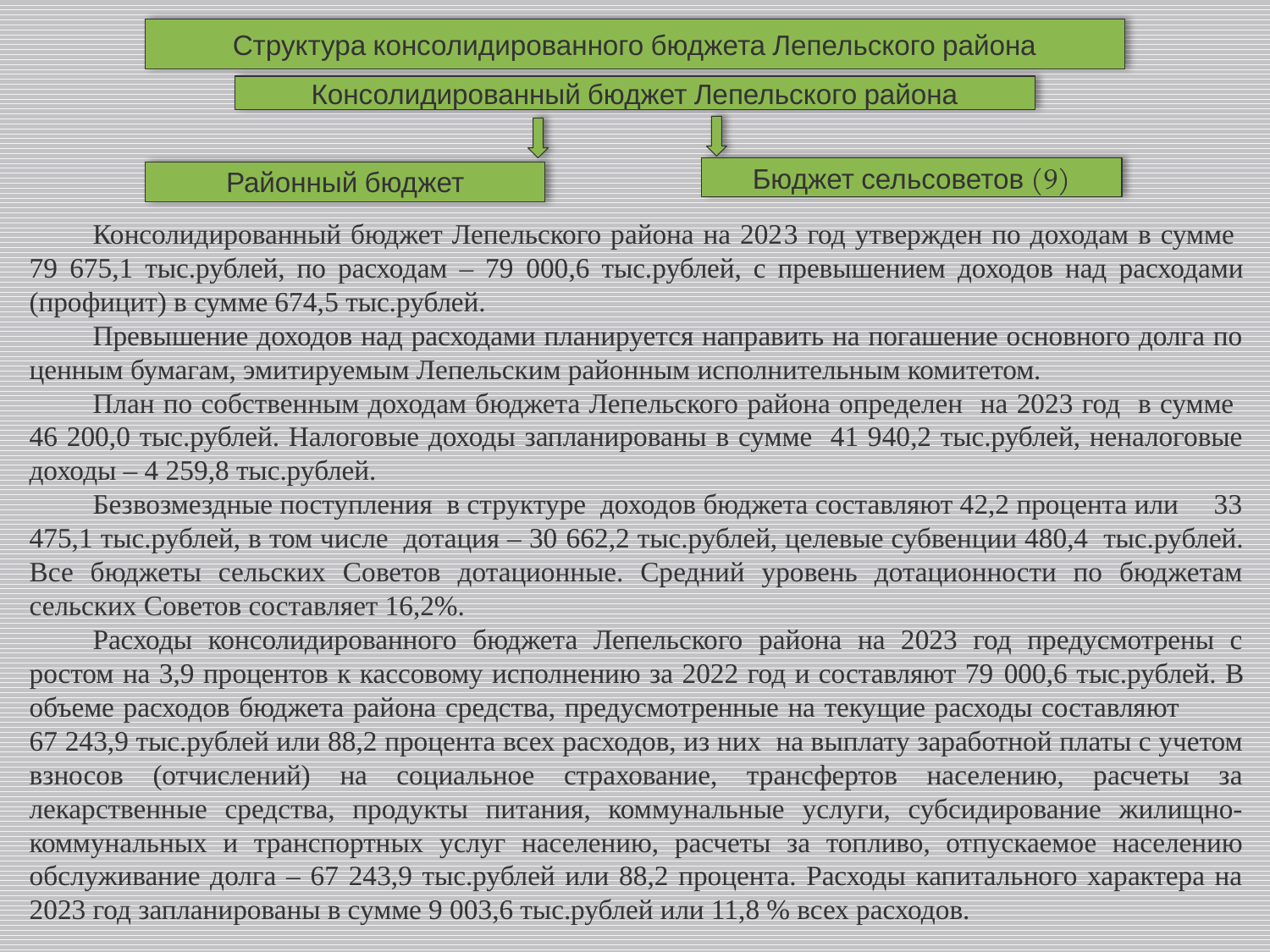

Структура консолидированного бюджета Лепельского района
Консолидированный бюджет Лепельского района

Бюджет сельсоветов (9)
Районный бюджет
Консолидированный бюджет Лепельского района на 2023 год утвержден по доходам в сумме  79 675,1 тыс.рублей, по расходам – 79 000,6 тыс.рублей, с превышением доходов над расходами (профицит) в сумме 674,5 тыс.рублей.
Превышение доходов над расходами планируется направить на погашение основного долга по ценным бумагам, эмитируемым Лепельским районным исполнительным комитетом.
План по собственным доходам бюджета Лепельского района определен  на 2023 год  в сумме  46 200,0 тыс.рублей. Налоговые доходы запланированы в сумме  41 940,2 тыс.рублей, неналоговые доходы – 4 259,8 тыс.рублей.
Безвозмездные поступления  в структуре  доходов бюджета составляют 42,2 процента или     33 475,1 тыс.рублей, в том числе  дотация – 30 662,2 тыс.рублей, целевые субвенции 480,4  тыс.рублей. Все бюджеты сельских Советов дотационные. Средний уровень дотационности по бюджетам сельских Советов составляет 16,2%.
Расходы консолидированного бюджета Лепельского района на 2023 год предусмотрены с ростом на 3,9 процентов к кассовому исполнению за 2022 год и составляют 79 000,6 тыс.рублей. В объеме расходов бюджета района средства, предусмотренные на текущие расходы составляют        67 243,9 тыс.рублей или 88,2 процента всех расходов, из них  на выплату заработной платы с учетом взносов (отчислений) на социальное страхование, трансфертов населению, расчеты за лекарственные средства, продукты питания, коммунальные услуги, субсидирование жилищно- коммунальных и транспортных услуг населению, расчеты за топливо, отпускаемое населению обслуживание долга – 67 243,9 тыс.рублей или 88,2 процента. Расходы капитального характера на 2023 год запланированы в сумме 9 003,6 тыс.рублей или 11,8 % всех расходов.